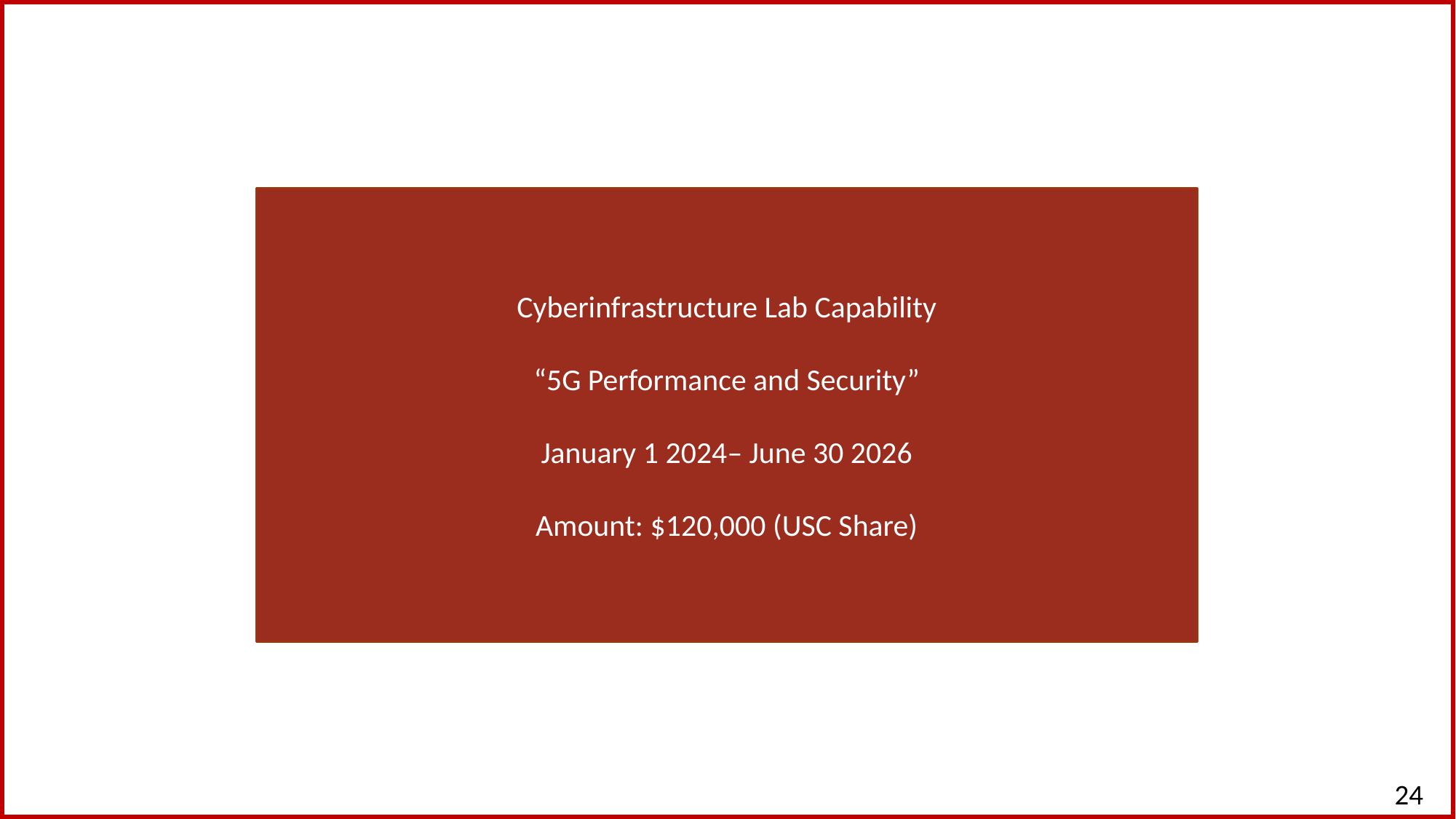

Cyberinfrastructure Lab Capability

“5G Performance and Security”

January 1 2024– June 30 2026

Amount: $120,000 (USC Share)
24